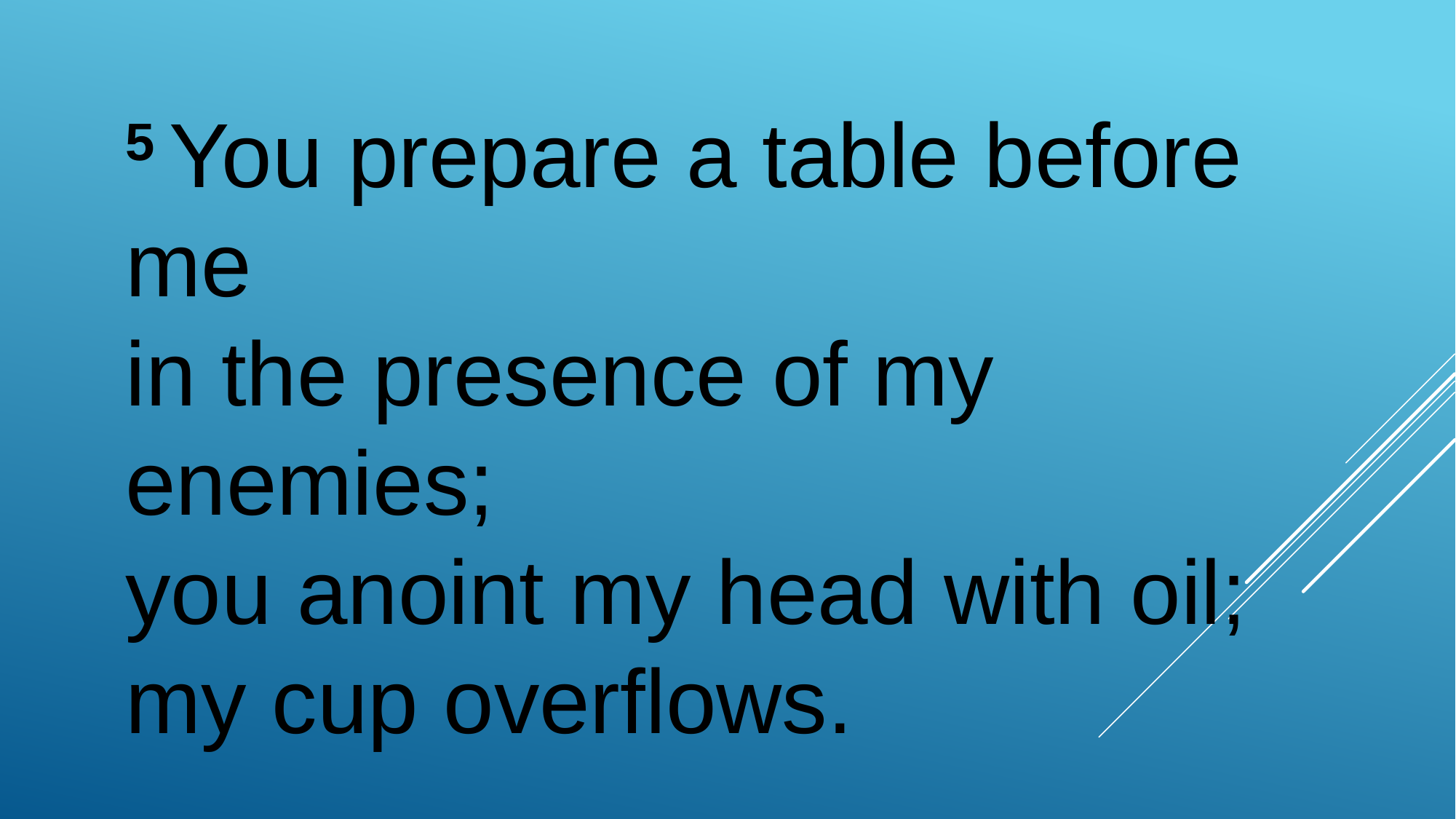

5 You prepare a table before me
in the presence of my enemies;
you anoint my head with oil; my cup overflows.